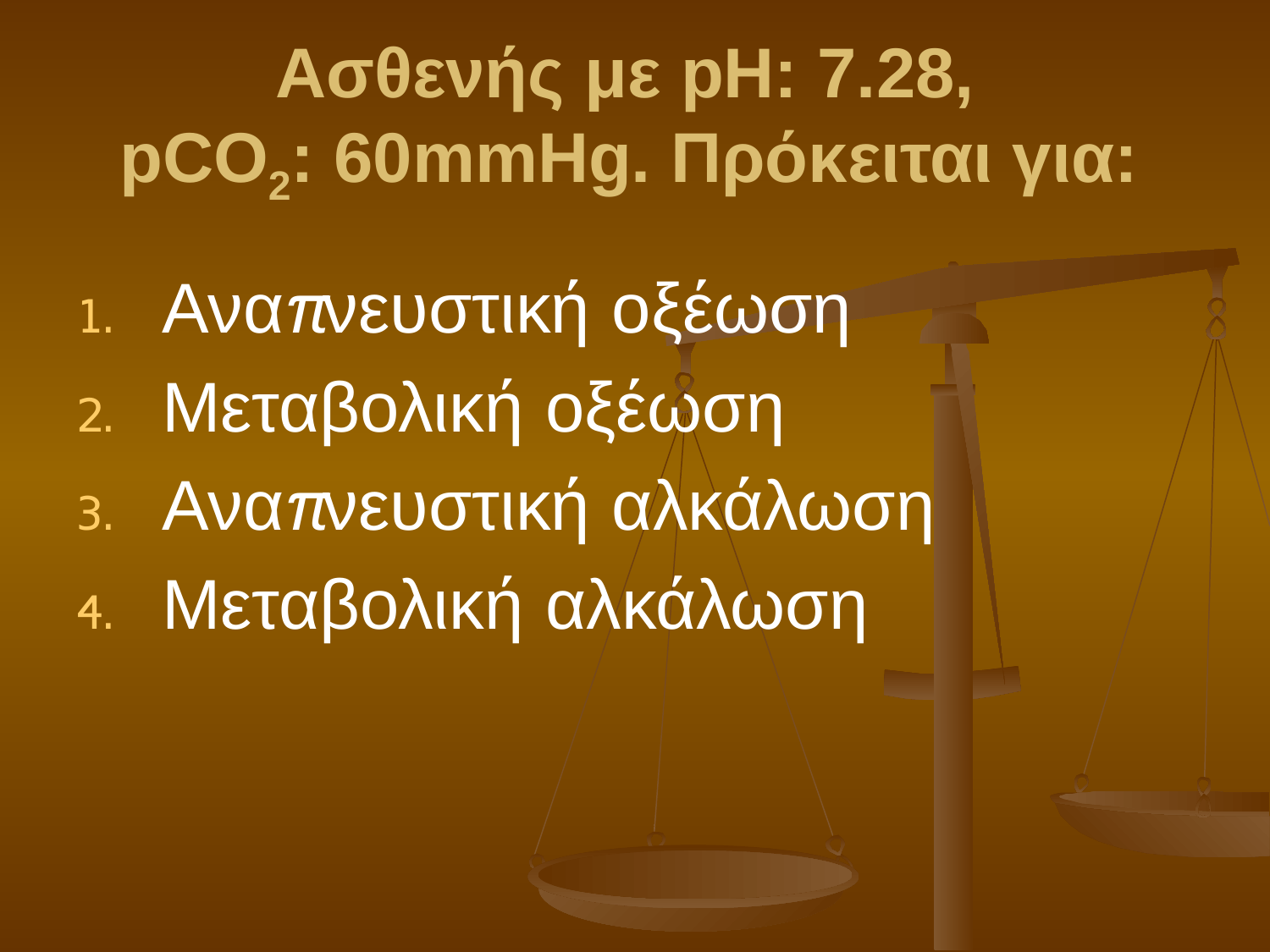

# Ασθενής με pH: 7.28, pCO2: 60mmHg. Πρόκειται για:
Αναπνευστική οξέωση
Μεταβολική οξέωση
Αναπνευστική αλκάλωση
Μεταβολική αλκάλωση